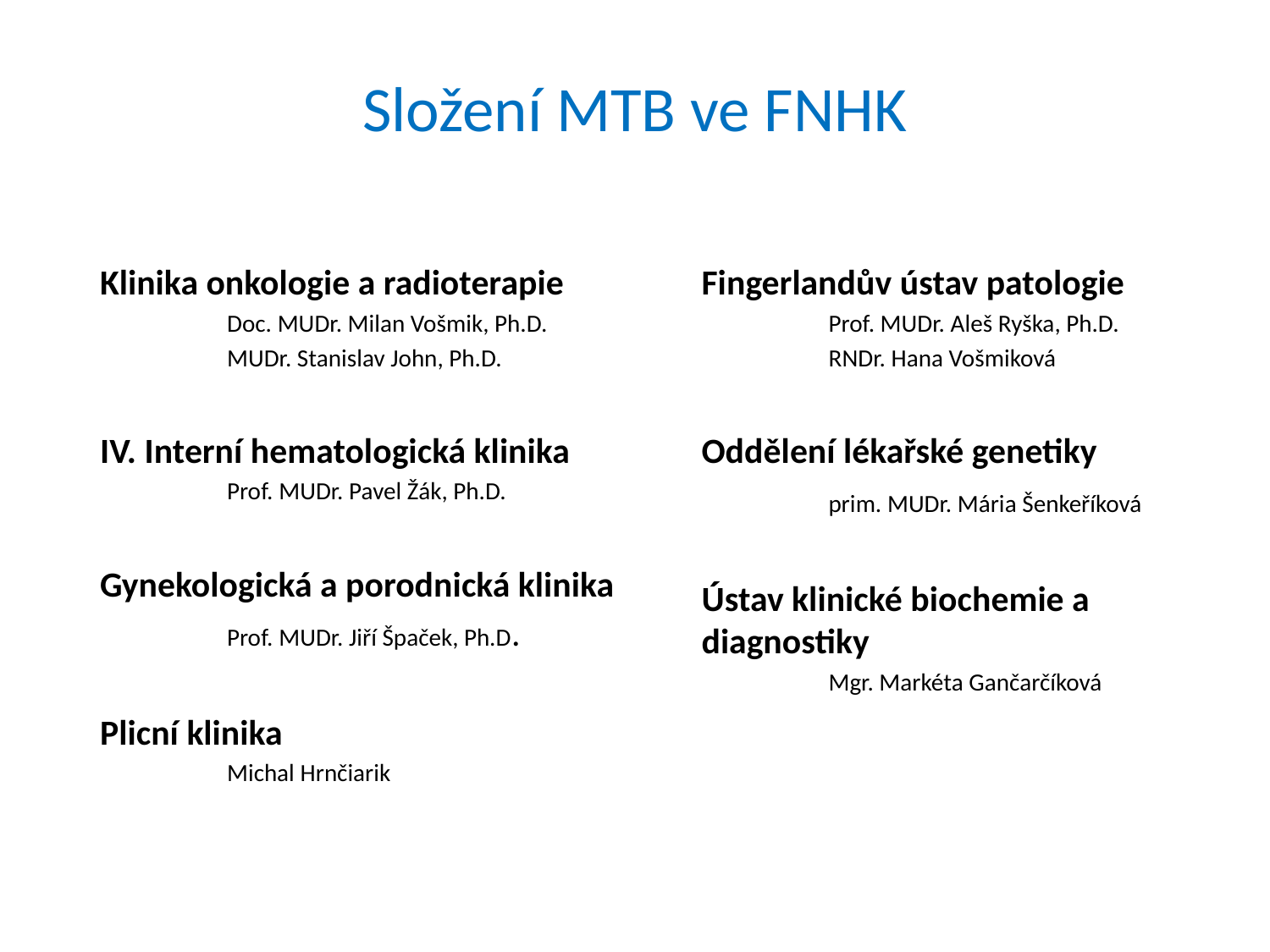

# Složení MTB ve FNHK
Klinika onkologie a radioterapie
	Doc. MUDr. Milan Vošmik, Ph.D.
	MUDr. Stanislav John, Ph.D.

IV. Interní hematologická klinika
	Prof. MUDr. Pavel Žák, Ph.D.

Gynekologická a porodnická klinika
	Prof. MUDr. Jiří Špaček, Ph.D.

Plicní klinika
	Michal Hrnčiarik
Fingerlandův ústav patologie
	Prof. MUDr. Aleš Ryška, Ph.D.
	RNDr. Hana Vošmiková

Oddělení lékařské genetiky
	prim. MUDr. Mária Šenkeříková

Ústav klinické biochemie a diagnostiky
	Mgr. Markéta Gančarčíková